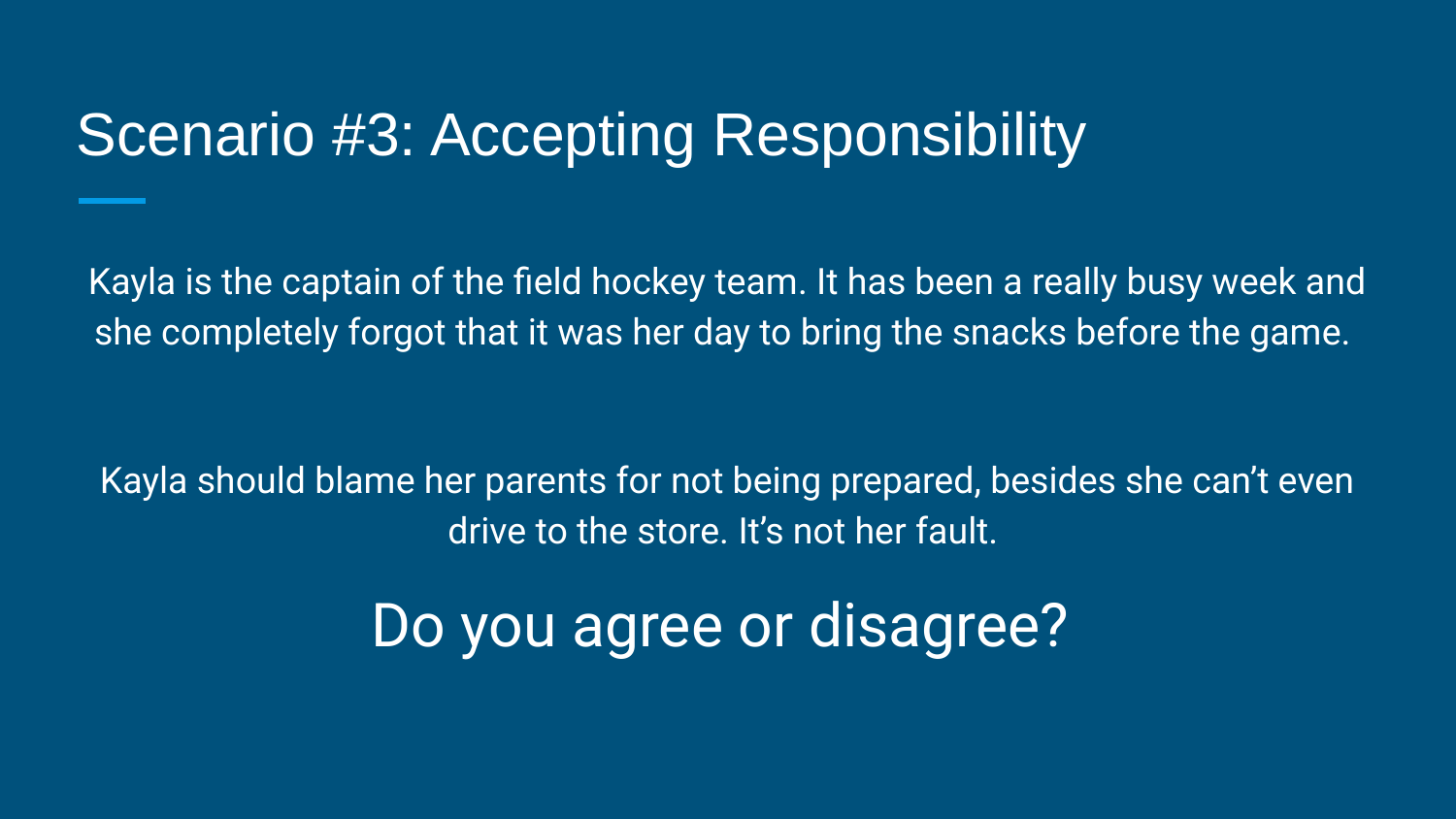

# Scenario #3: Accepting Responsibility
Kayla is the captain of the field hockey team. It has been a really busy week and she completely forgot that it was her day to bring the snacks before the game.

Kayla should blame her parents for not being prepared, besides she can’t even drive to the store. It’s not her fault.
Do you agree or disagree?